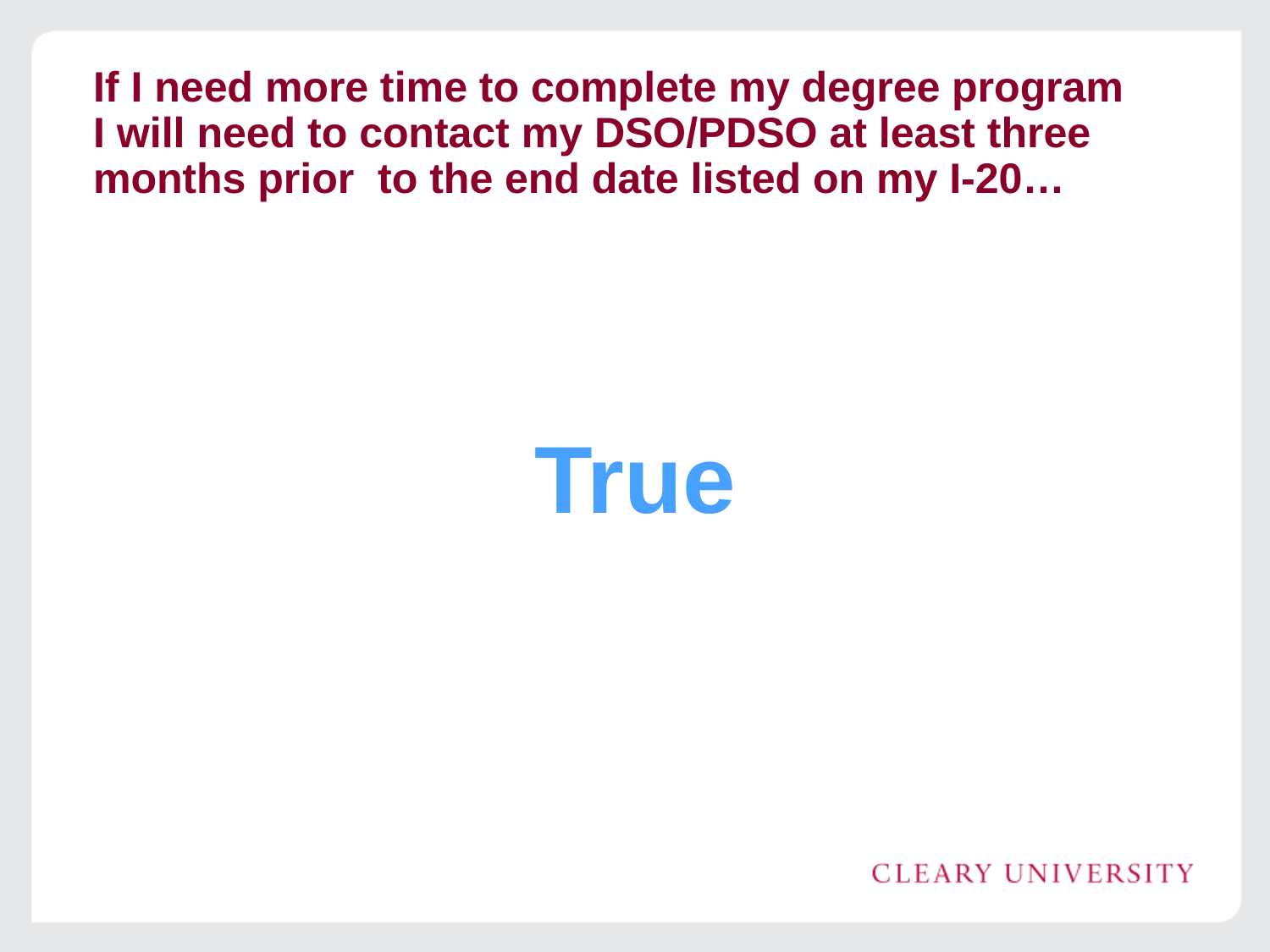

# If I need more time to complete my degree program I will need to contact my DSO/PDSO at least three months prior  to the end date listed on my I-20…
True